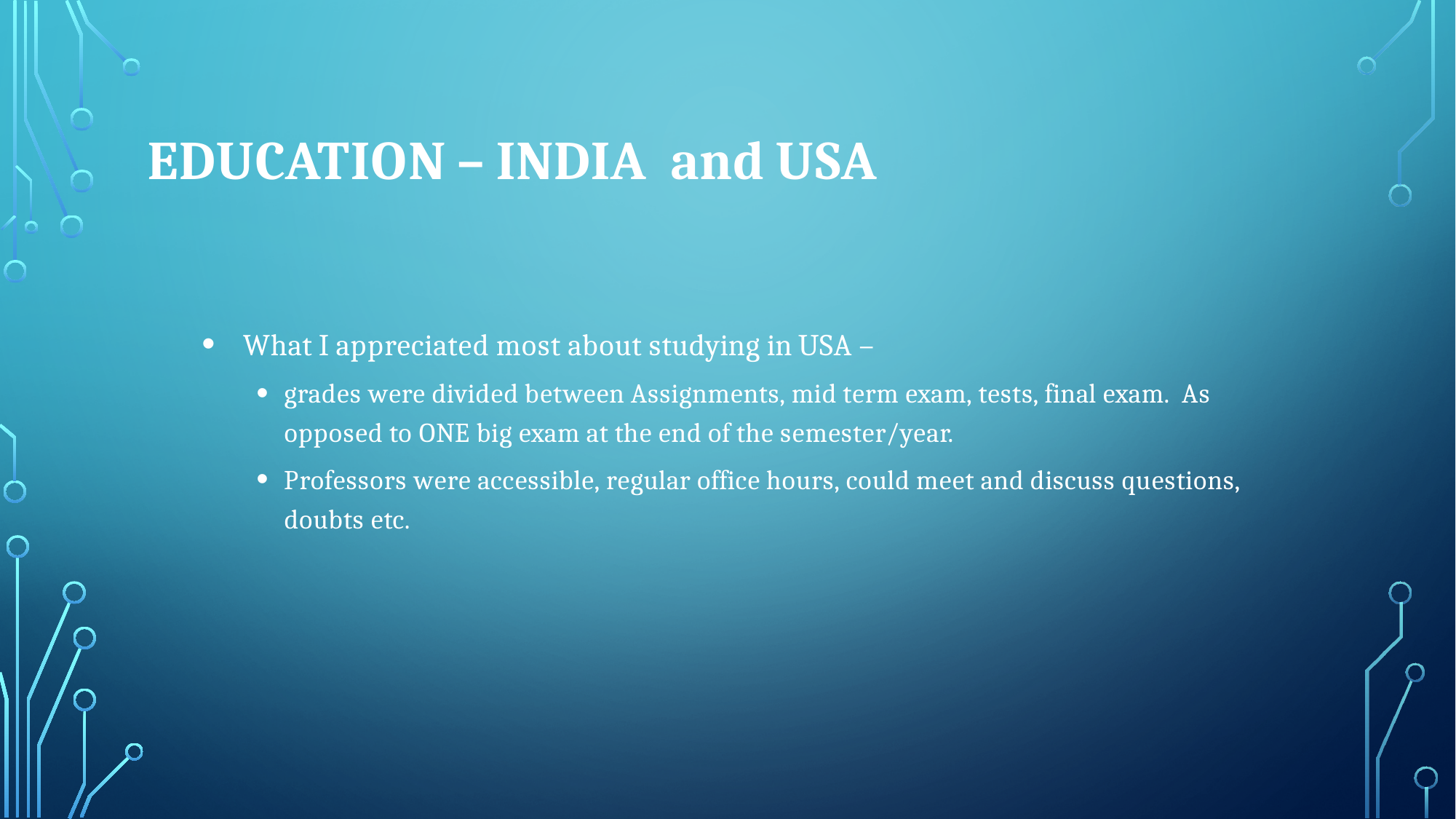

# EDUCATION – India  and USA

  What I appreciated most about studying in USA –
grades were divided between Assignments, mid term exam, tests, final exam.  As opposed to ONE big exam at the end of the semester/year.
Professors were accessible, regular office hours, could meet and discuss questions, doubts etc.